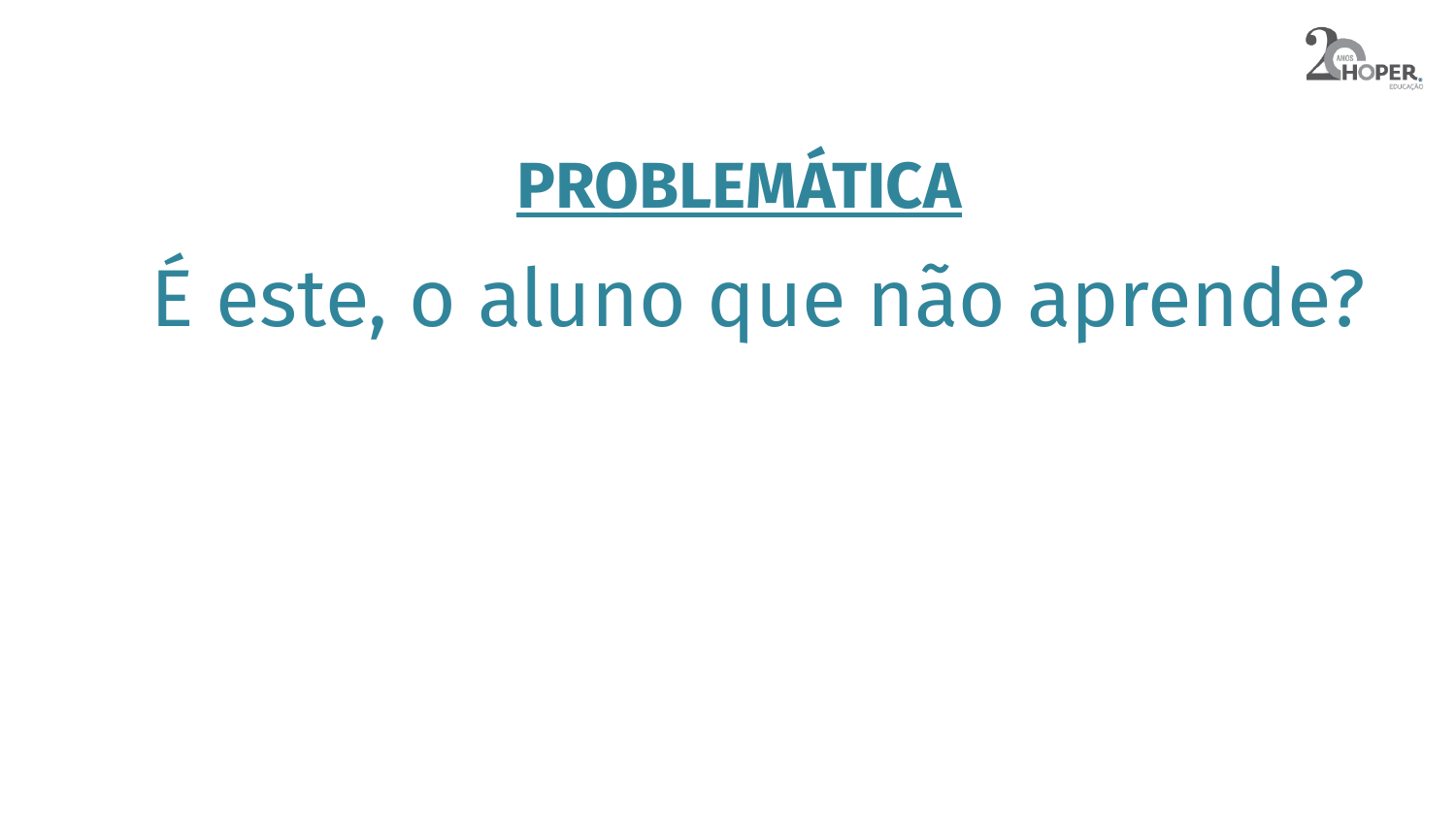

PROBLEMÁTICA
# É este, o aluno que não aprende?